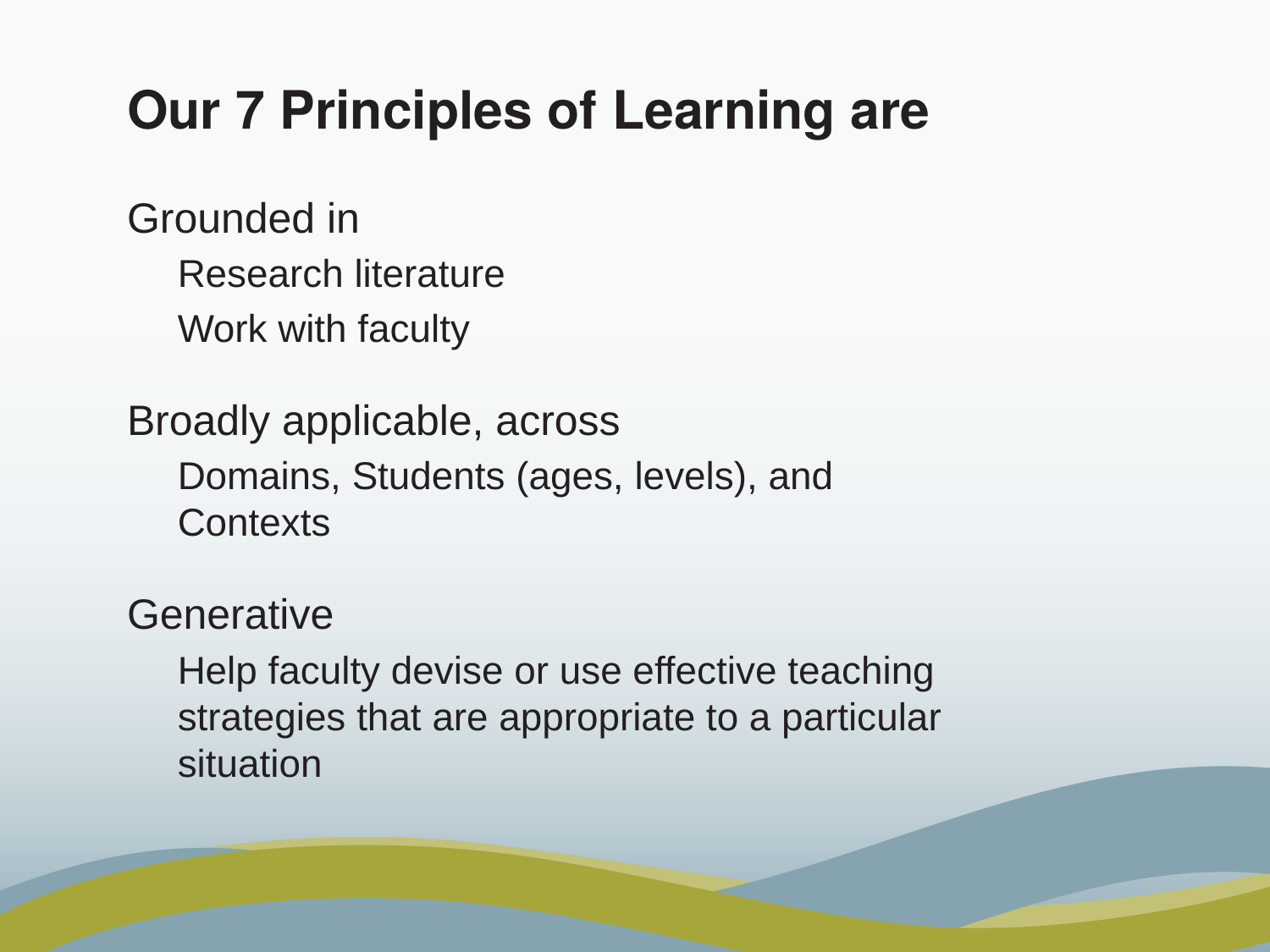

# Our 7 Principles of Learning are
Grounded in
Research literature
Work with faculty

Broadly applicable, across
Domains, Students (ages, levels), and Contexts

Generative
Help faculty devise or use effective teaching strategies that are appropriate to a particular situation